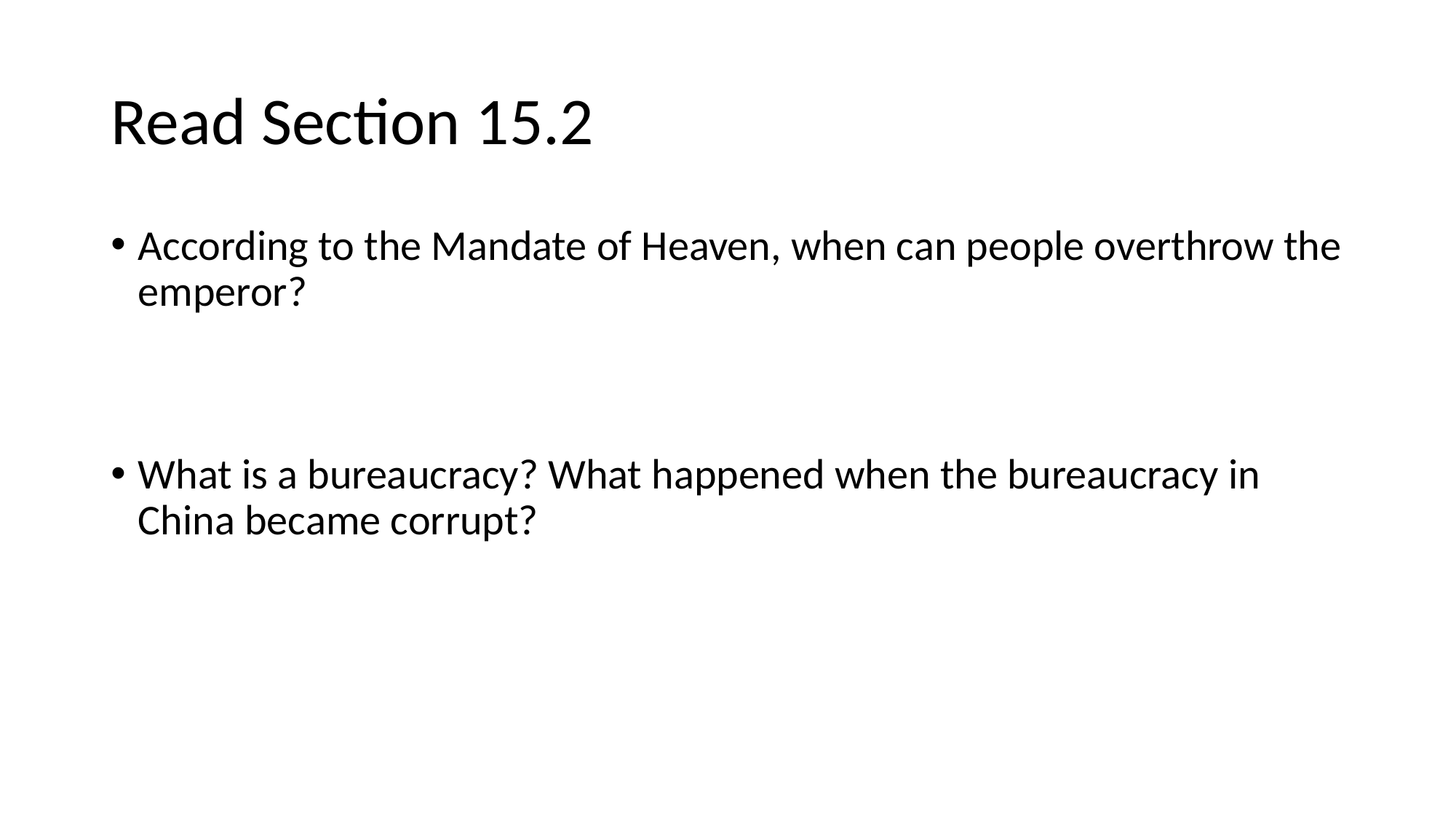

# Read Section 15.2
According to the Mandate of Heaven, when can people overthrow the emperor?

What is a bureaucracy? What happened when the bureaucracy in China became corrupt?